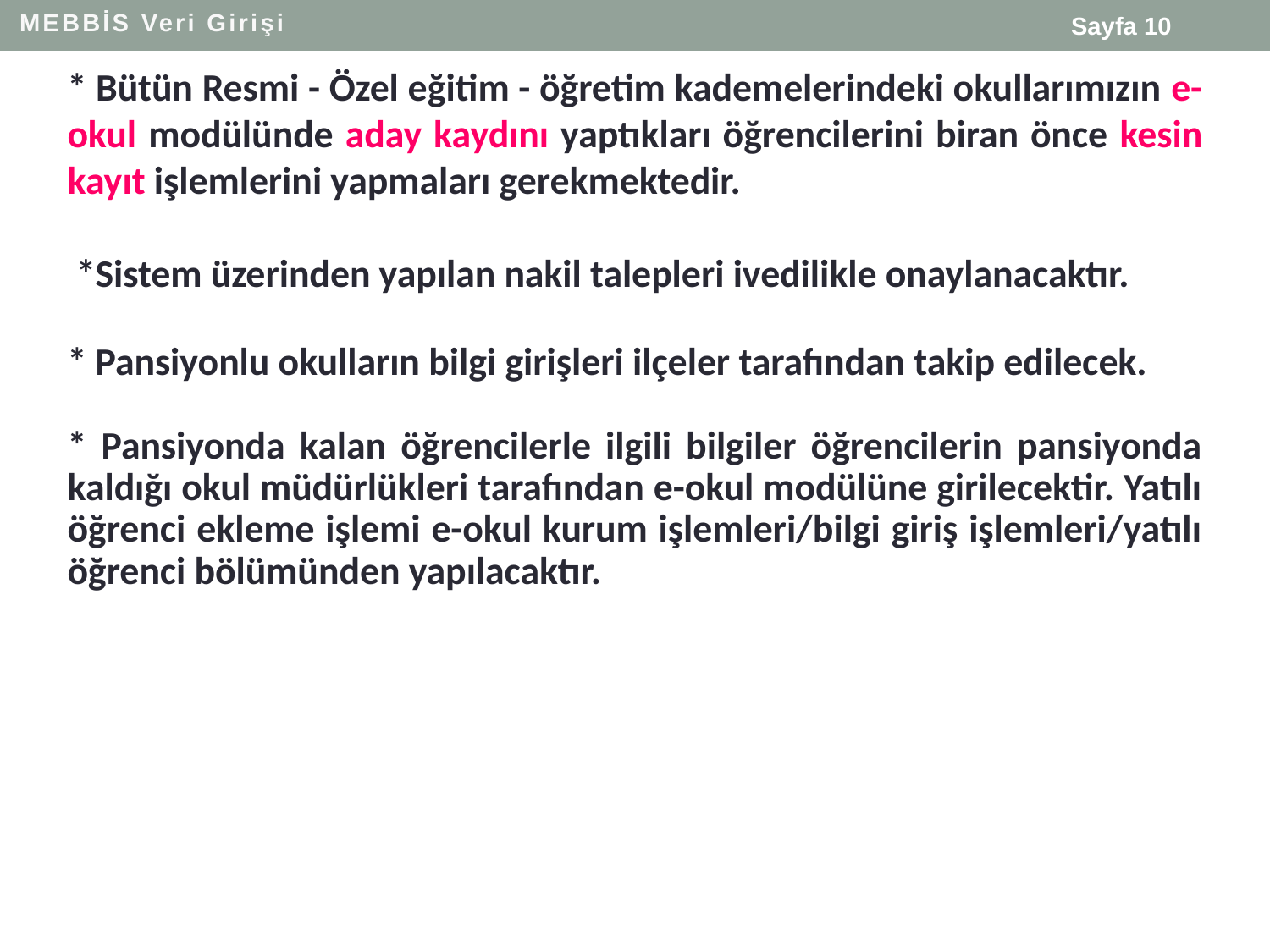

MEBBİS Veri Girişi
Sayfa 10
* Bütün Resmi - Özel eğitim - öğretim kademelerindeki okullarımızın e-okul modülünde aday kaydını yaptıkları öğrencilerini biran önce kesin kayıt işlemlerini yapmaları gerekmektedir.

 *Sistem üzerinden yapılan nakil talepleri ivedilikle onaylanacaktır.

* Pansiyonlu okulların bilgi girişleri ilçeler tarafından takip edilecek.

* Pansiyonda kalan öğrencilerle ilgili bilgiler öğrencilerin pansiyonda kaldığı okul müdürlükleri tarafından e-okul modülüne girilecektir. Yatılı öğrenci ekleme işlemi e-okul kurum işlemleri/bilgi giriş işlemleri/yatılı öğrenci bölümünden yapılacaktır.